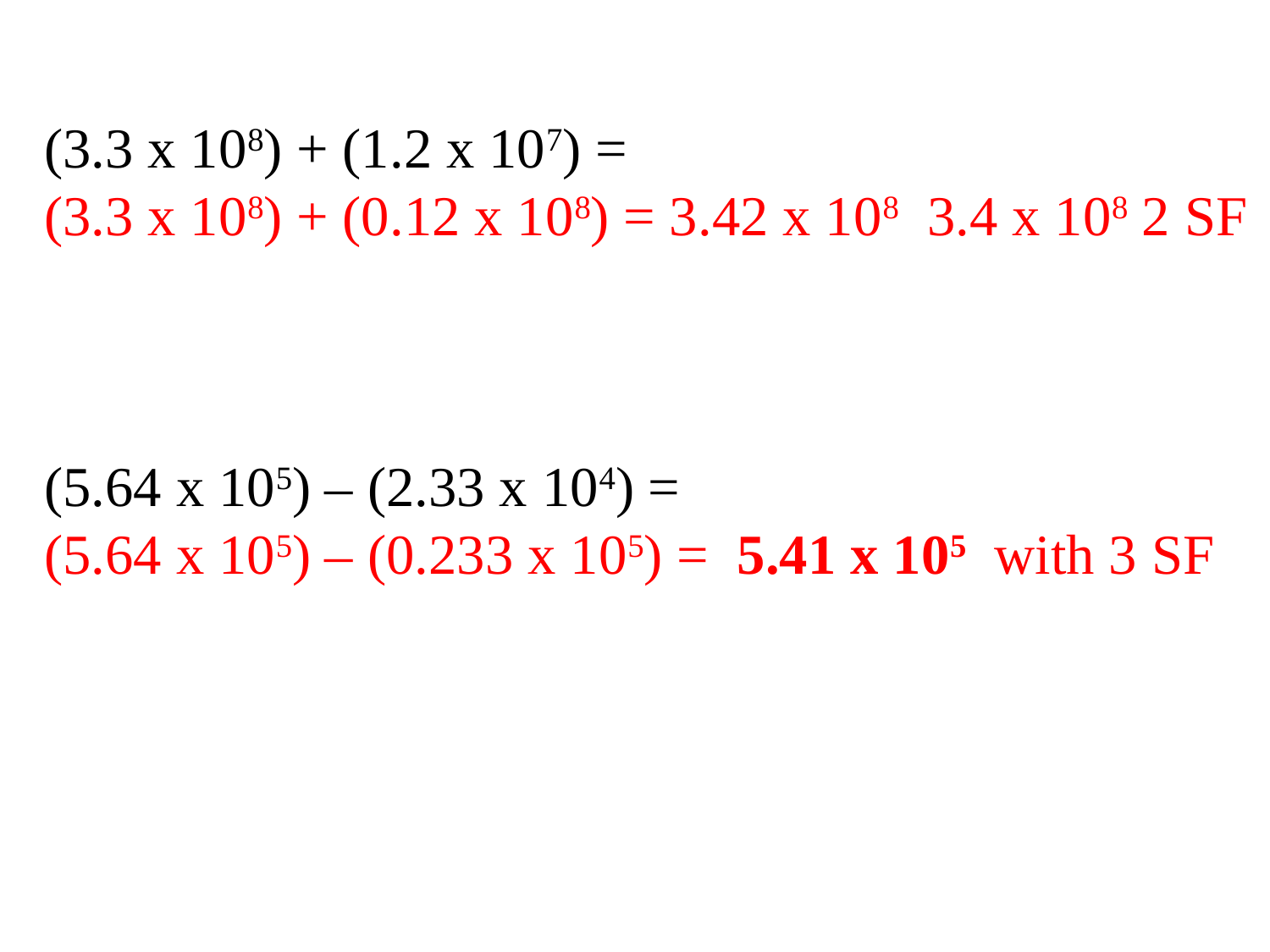

(3.3 x 108) + (1.2 x 107) =
(3.3 x 108) + (0.12 x 108) = 3.42 x 108  3.4 x 108 2 SF

(5.64 x 105) – (2.33 x 104) =
(5.64 x 105) – (0.233 x 105) =  5.41 x 105  with 3 SF